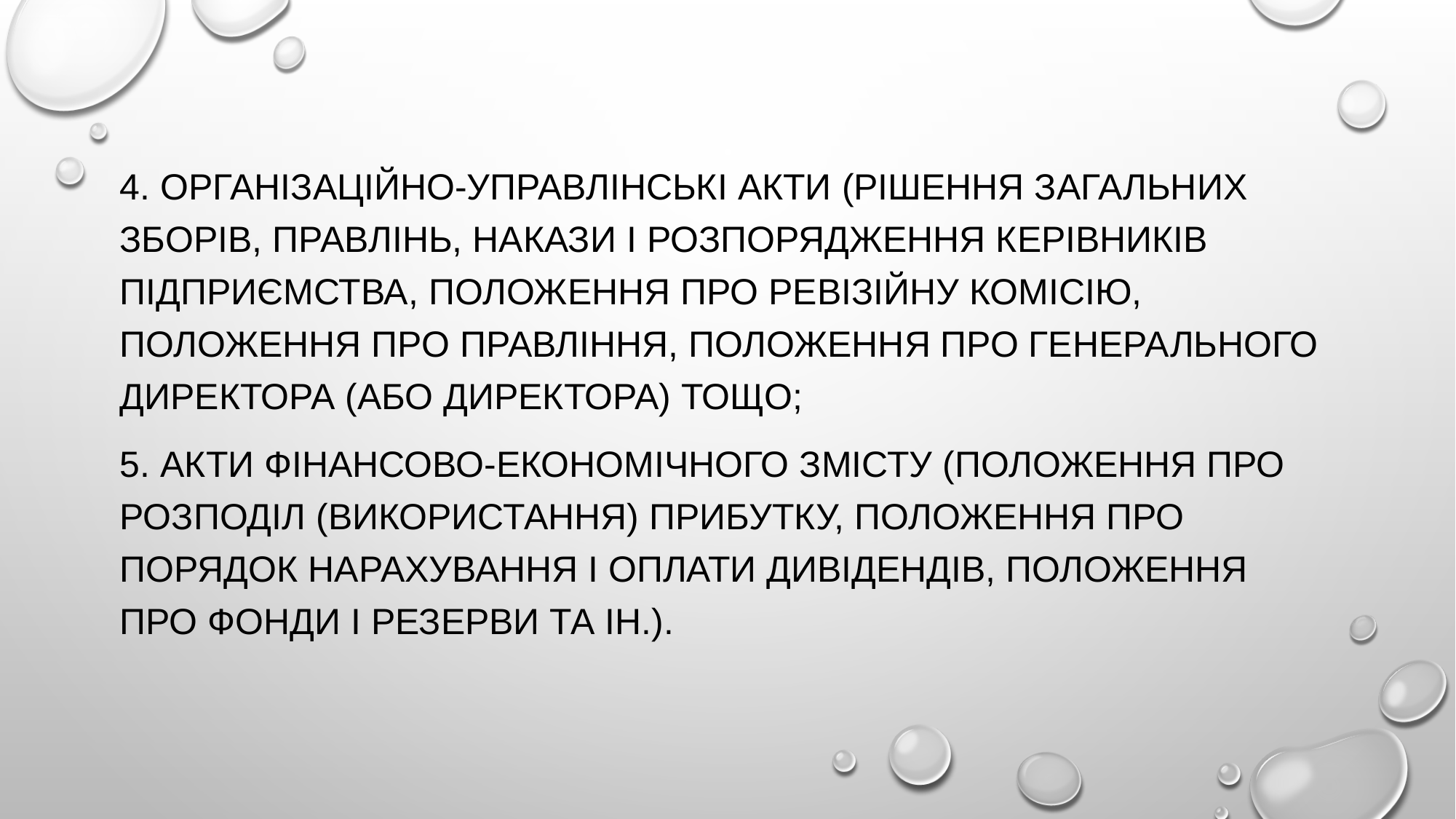

4. організаційно-управлінські акти (рішення загальних зборів, правлінь, накази і розпорядження керівників підприємства, Положення про ревізійну комісію, Положення про правління, Положення про генерального директора (або директора) тощо;
5. акти фінансово-економічного змісту (Положення про розподіл (використання) прибутку, Положення про порядок нарахування і оплати дивідендів, Положення про фонди і резерви та ін.).